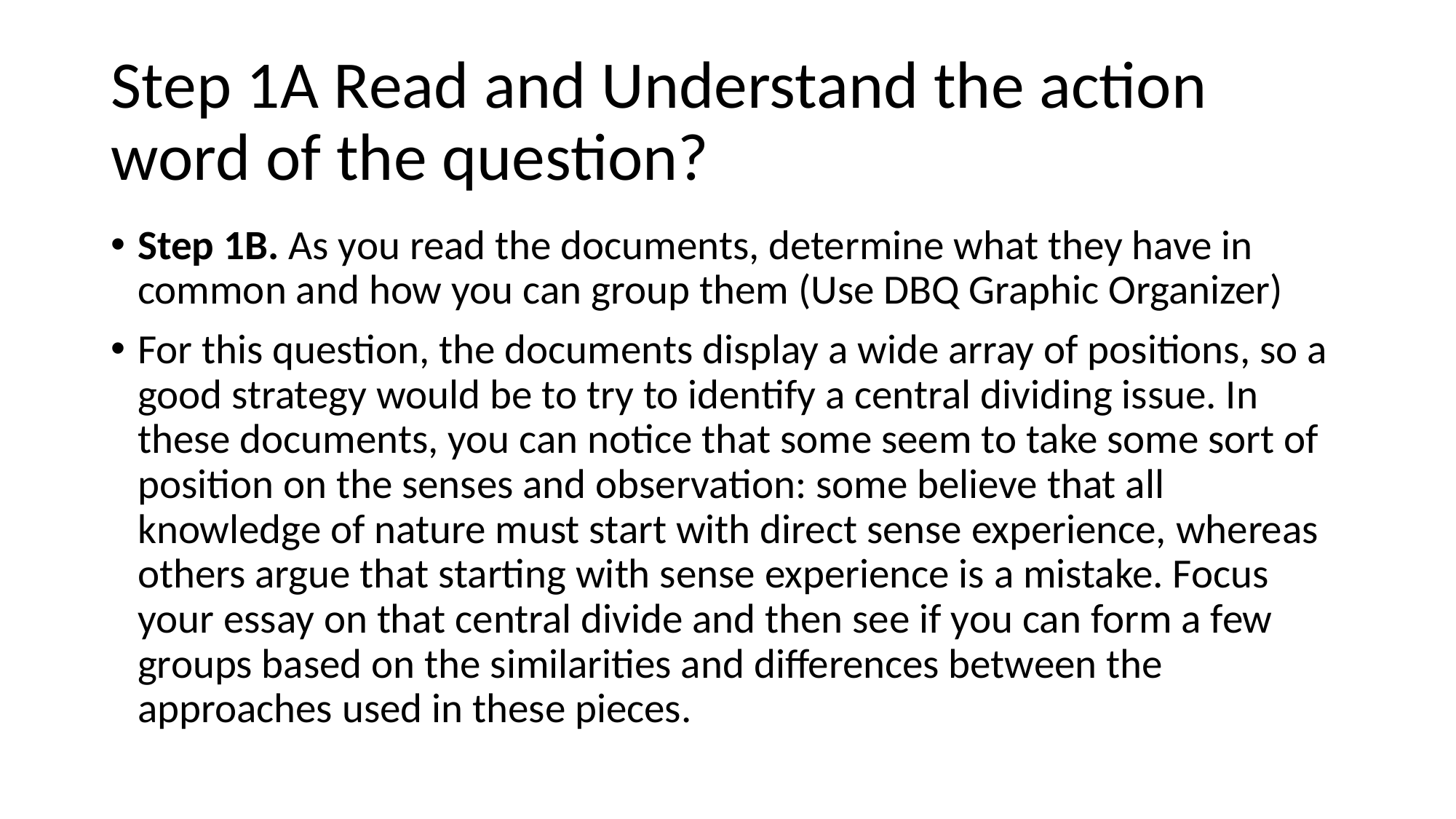

# Step 1A Read and Understand the action word of the question?
Step 1B. As you read the documents, determine what they have in common and how you can group them (Use DBQ Graphic Organizer)
For this question, the documents display a wide array of positions, so a good strategy would be to try to identify a central dividing issue. In these documents, you can notice that some seem to take some sort of position on the senses and observation: some believe that all knowledge of nature must start with direct sense experience, whereas others argue that starting with sense experience is a mistake. Focus your essay on that central divide and then see if you can form a few groups based on the similarities and differences between the approaches used in these pieces.